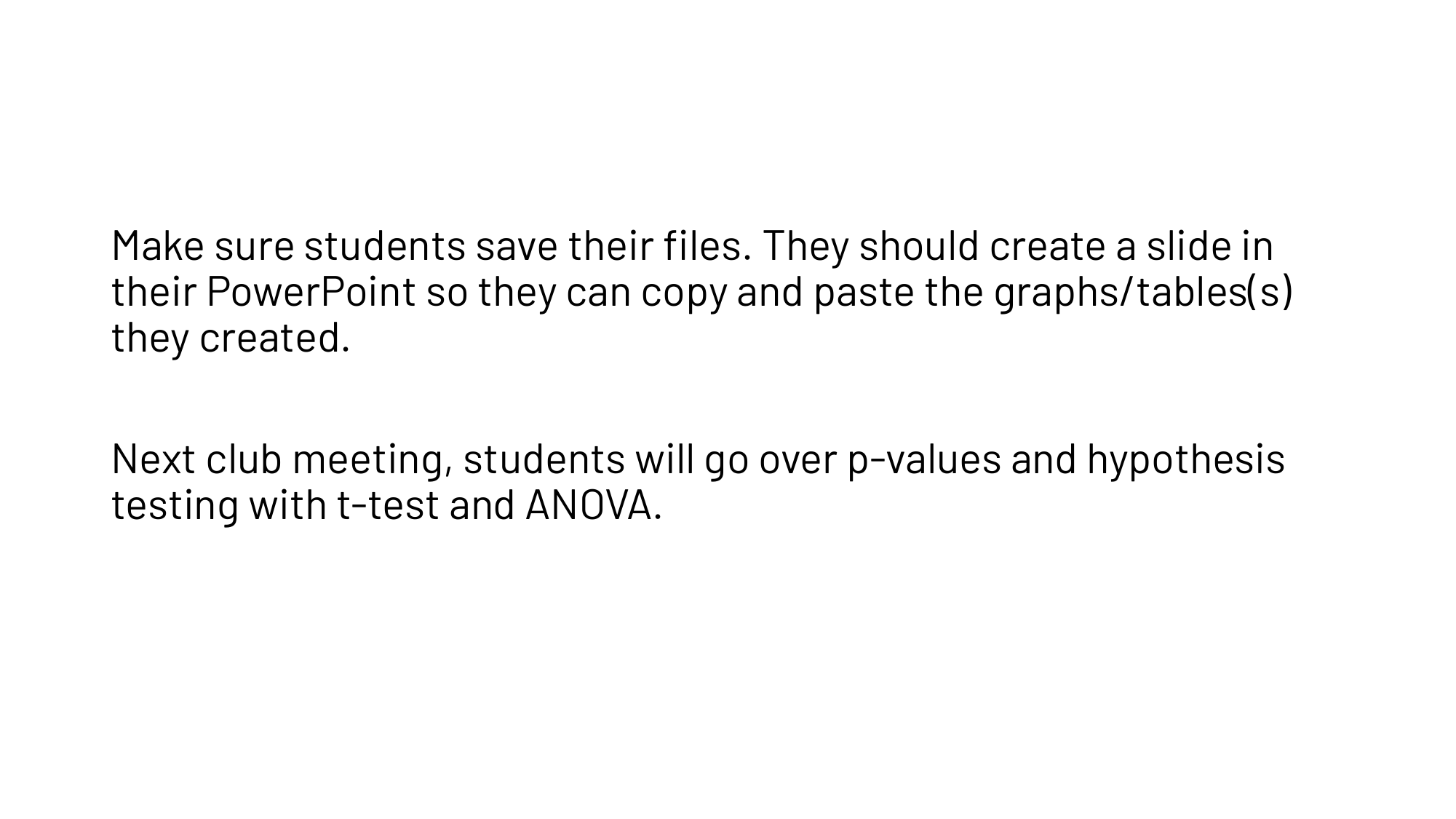

#
Make sure students save their files. They should create a slide in their PowerPoint so they can copy and paste the graphs/tables(s) they created.

Next club meeting, students will go over p-values and hypothesis testing with t-test and ANOVA.